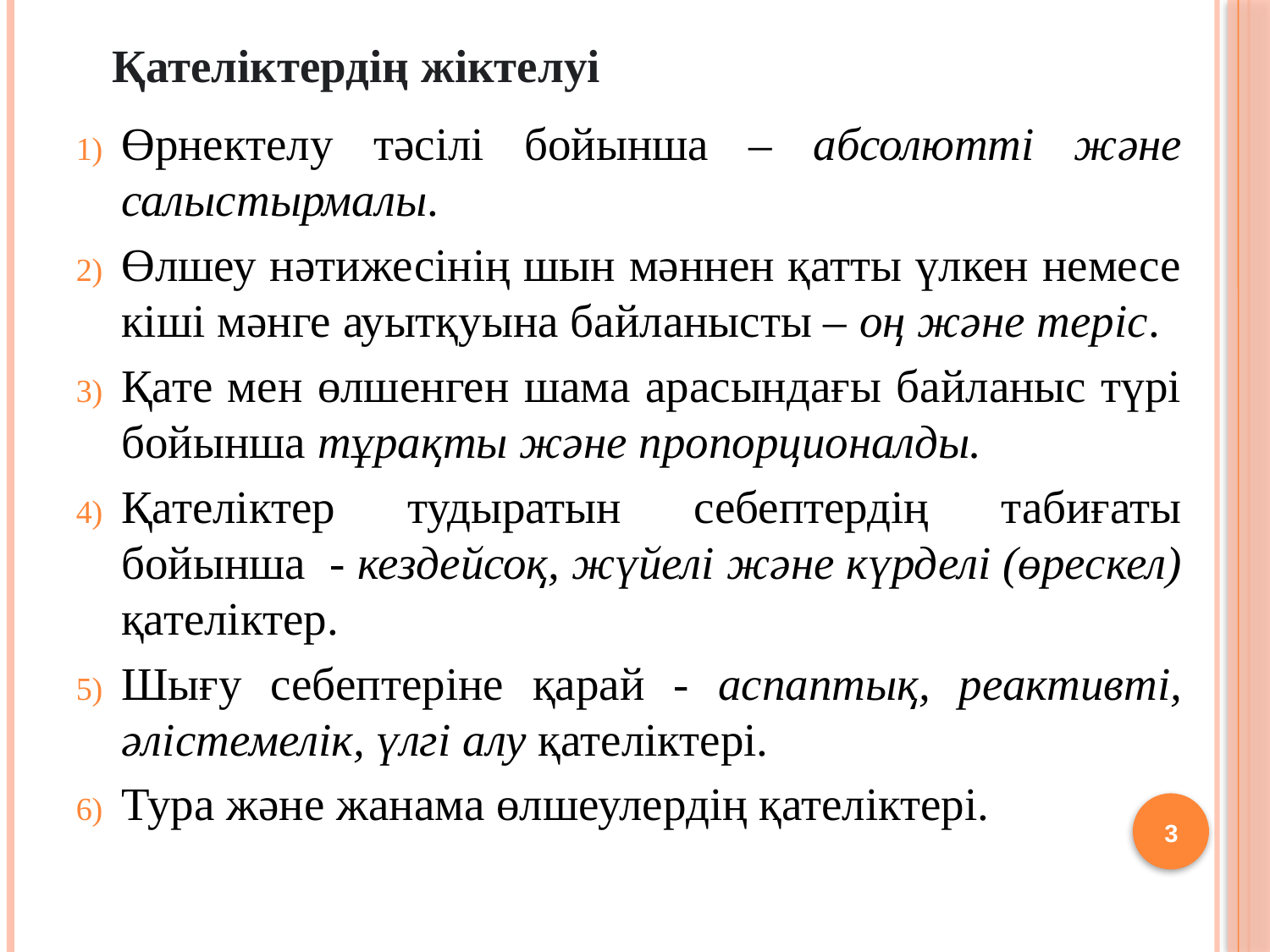

Қателіктердің жіктелуі
Өрнектелу тәсілі бойынша – абсолютті және салыстырмалы.
Өлшеу нәтижесінің шын мәннен қатты үлкен немесе кіші мәнге ауытқуына байланысты – оң және теріс.
Қате мен өлшенген шама арасындағы байланыс түрі бойынша тұрақты және пропорционалды.
Қателіктер тудыратын себептердің табиғаты бойынша  - кездейсоқ, жүйелі және күрделі (өрескел) қателіктер.
Шығу себептеріне қарай - аспаптық, реактивті, әлістемелік, үлгі алу қателіктері.
Тура және жанама өлшеулердің қателіктері.

3